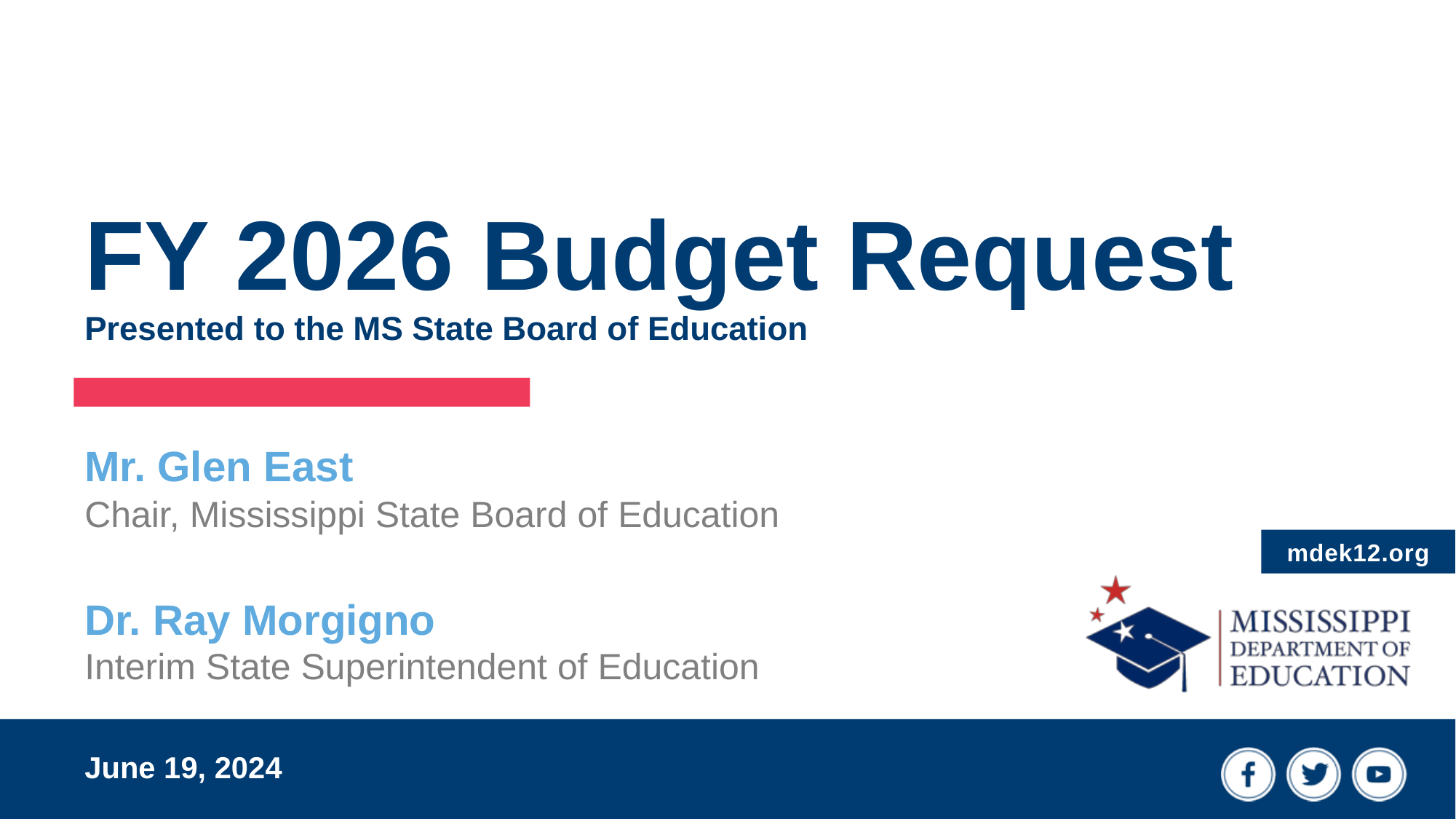

# FY 2026 Budget Request Presented to the MS State Board of Education

Mr. Glen East
Chair, Mississippi State Board of Education
Dr. Ray Morgigno
Interim State Superintendent of Education
June 19, 2024